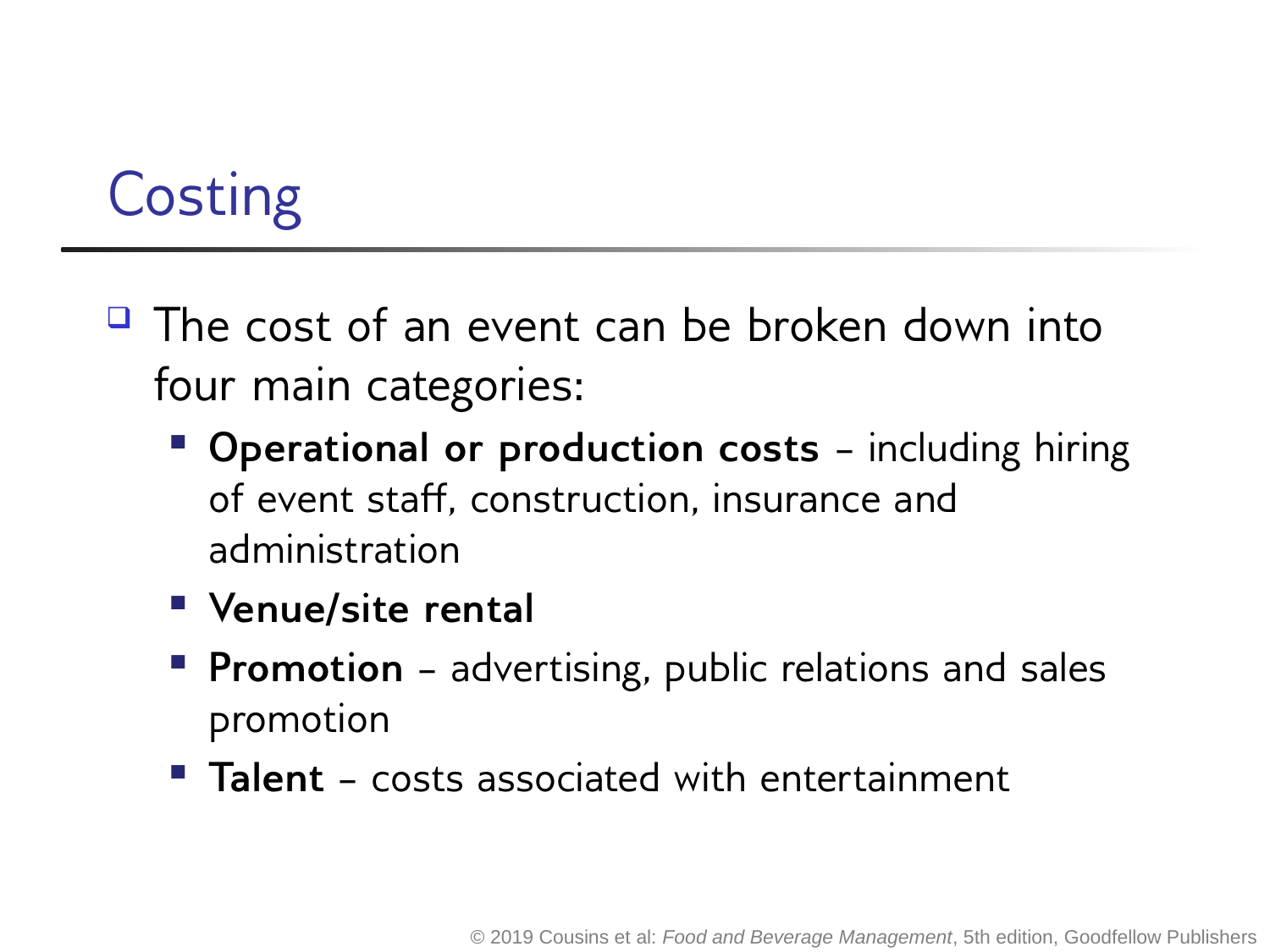

# Costing
The cost of an event can be broken down into four main categories:
Operational or production costs – including hiring of event staff, construction, insurance and administration
Venue/site rental
Promotion – advertising, public relations and sales promotion
Talent – costs associated with entertainment